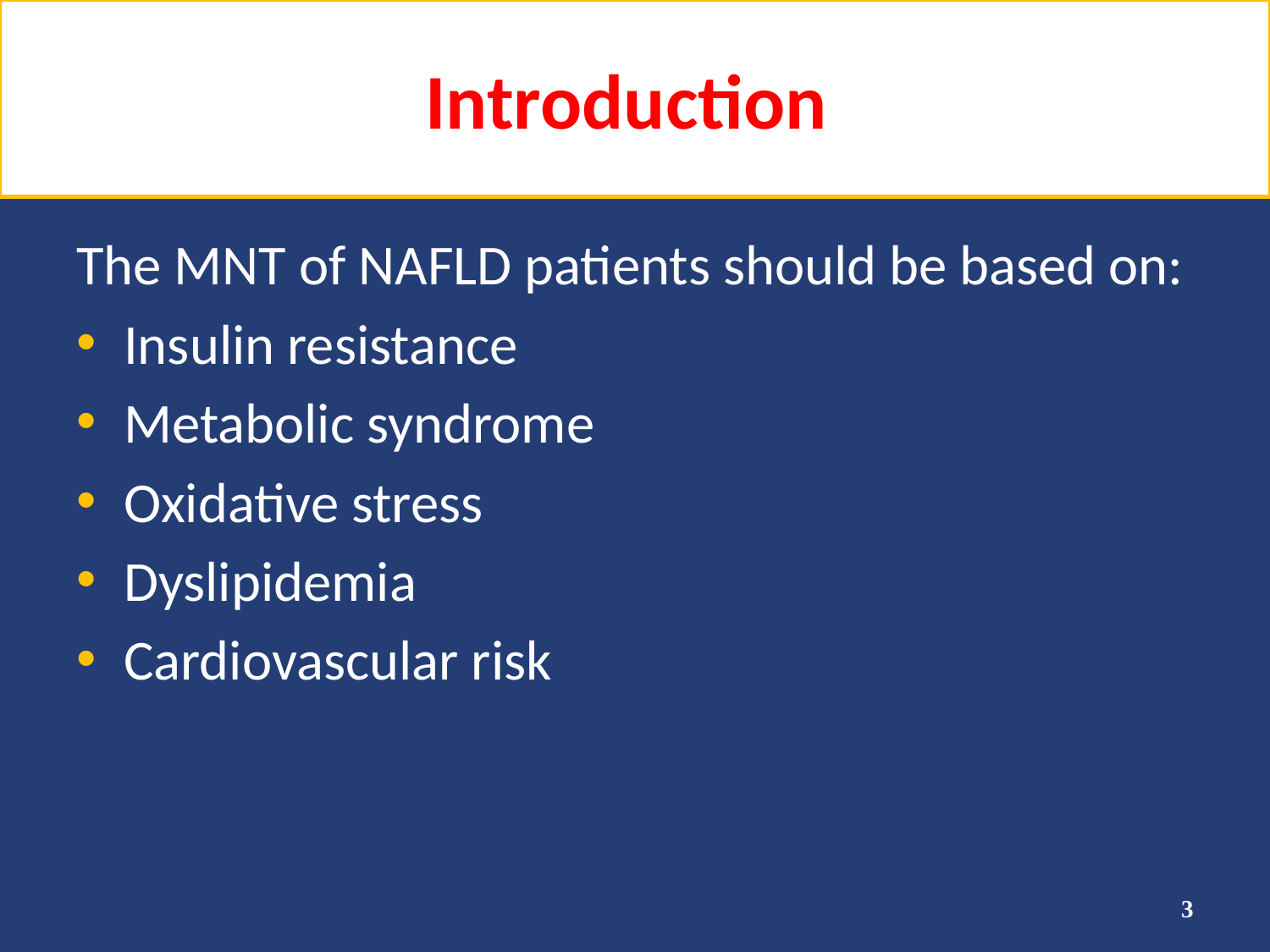

# Introduction
The MNT of NAFLD patients should be based on:
Insulin resistance
Metabolic syndrome
Oxidative stress
Dyslipidemia
Cardiovascular risk
3